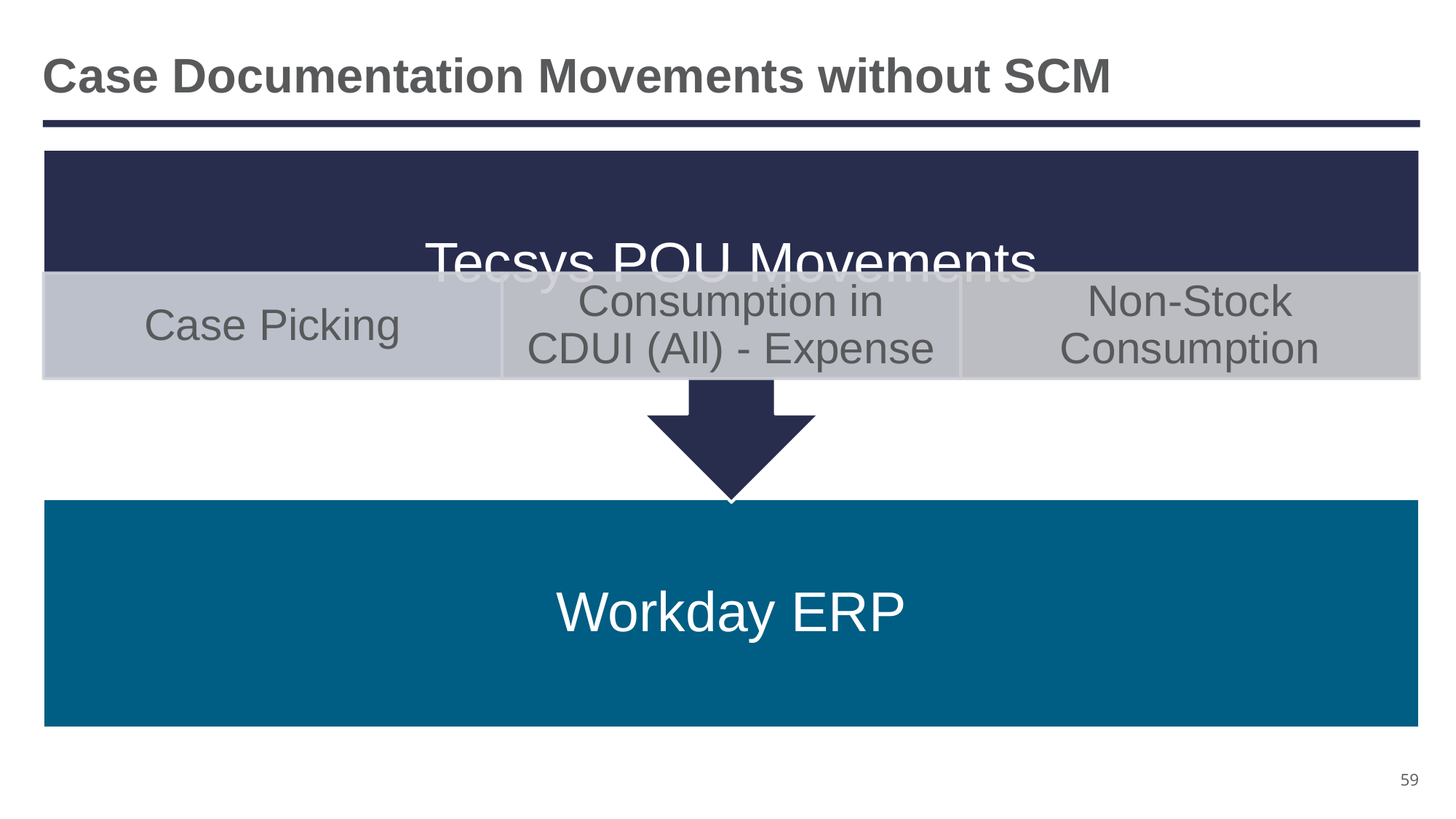

# Case Documentation Movements without SCM
Workday ERP
Tecsys POU Movements
Case Picking
Consumption in CDUI (All) - Expense
Non-Stock Consumption
59